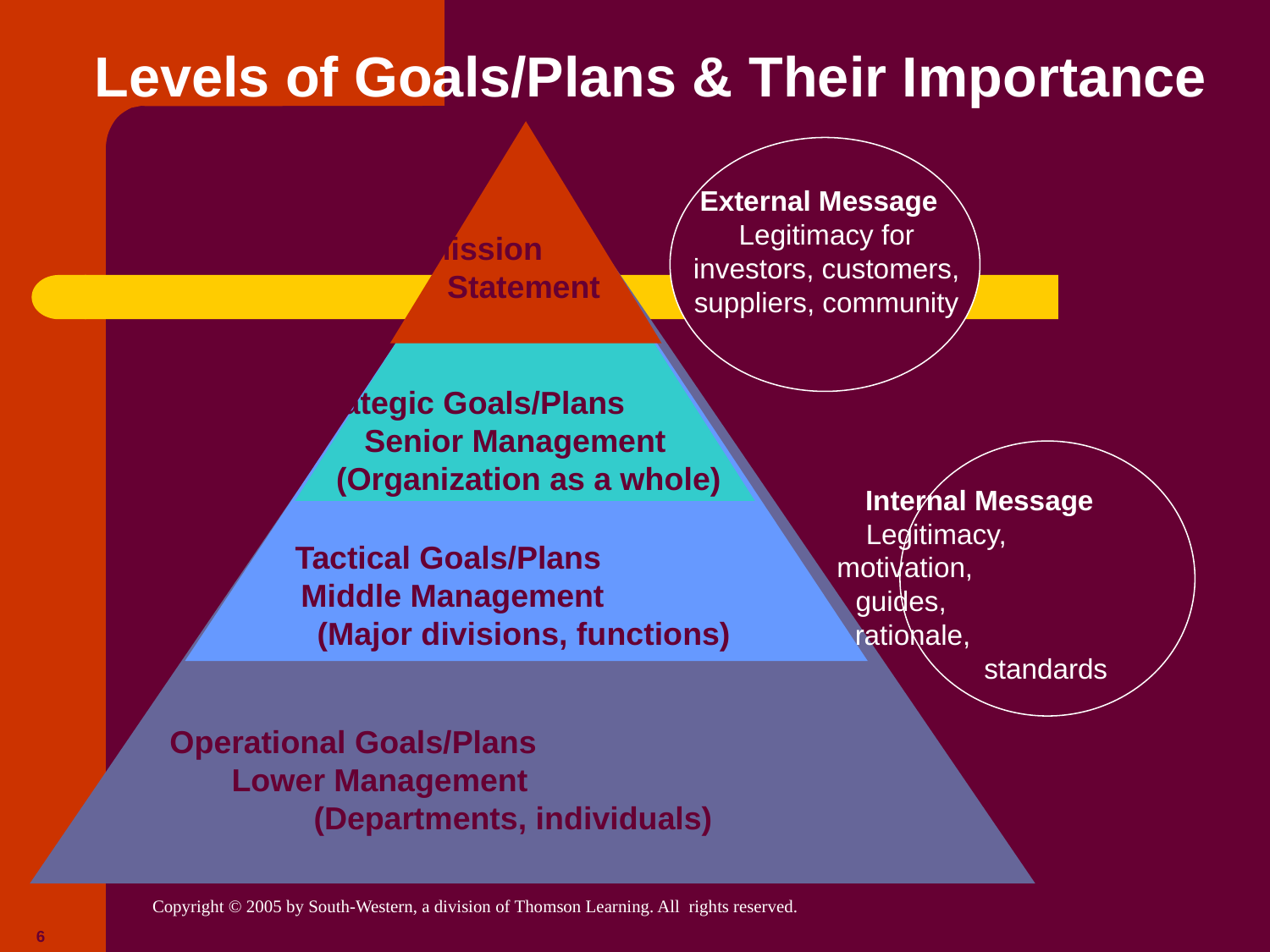

Levels of Goals/Plans & Their Importance

External Message   Legitimacy for investors, customers, suppliers, community
Mission          Statement
Strategic Goals/Plans                 Senior Management     (Organization as a whole)

Internal Message                  Legitimacy,                             motivation,                                     guides,                                      rationale,                                   standards
Tactical Goals/Plans                  Middle Management                 (Major divisions, functions)

Operational Goals/Plans                                          Lower Management                                    (Departments, individuals)
6